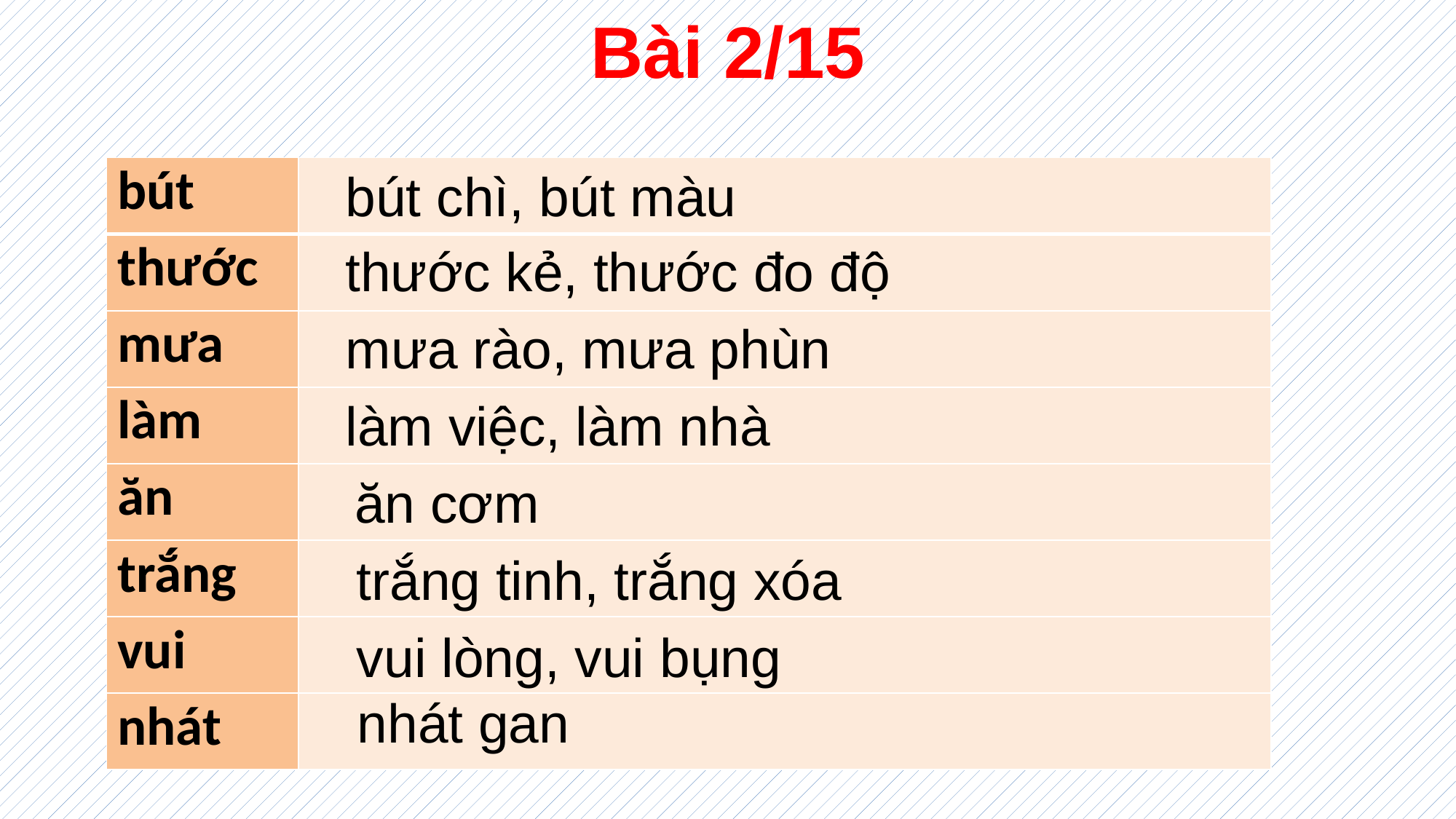

Bài 2/15
bút chì, bút màu
| bút |  |
| --- | --- |
| thước |  |
| mưa |  |
| làm |  |
| ăn |  |
| trắng |  |
| vui |  |
| nhát |  |
thước kẻ, thước đo độ
mưa rào, mưa phùn
làm việc, làm nhà
ăn cơm
trắng tinh, trắng xóa
vui lòng, vui bụng
nhát gan